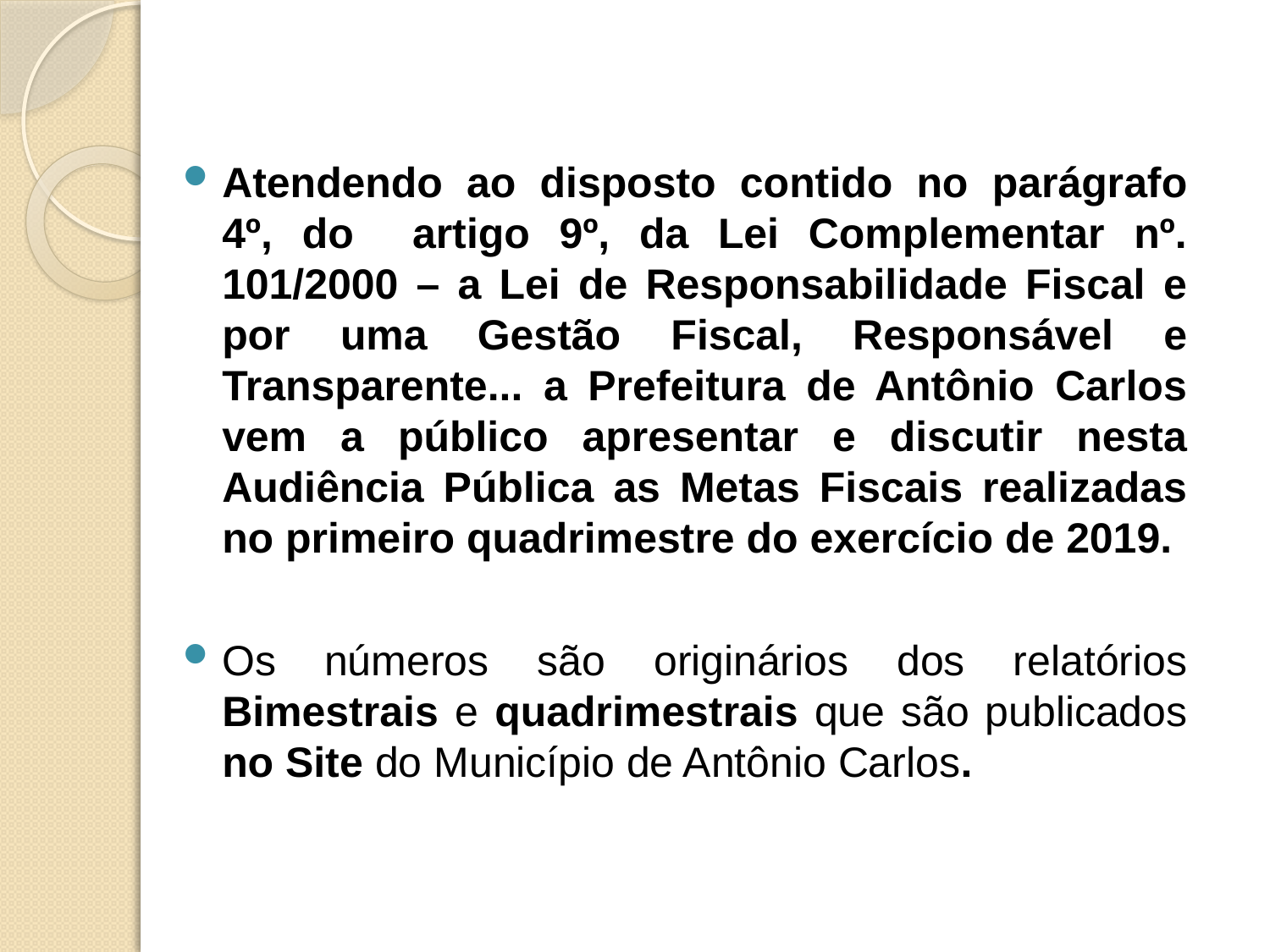

Atendendo ao disposto contido no parágrafo 4º, do  artigo 9º, da Lei Complementar nº. 101/2000 – a Lei de Responsabilidade Fiscal e por uma Gestão Fiscal, Responsável e Transparente... a Prefeitura de Antônio Carlos vem a público apresentar e discutir nesta Audiência Pública as Metas Fiscais realizadas no primeiro quadrimestre do exercício de 2019.

Os números são originários dos relatórios Bimestrais e quadrimestrais que são publicados no Site do Município de Antônio Carlos.